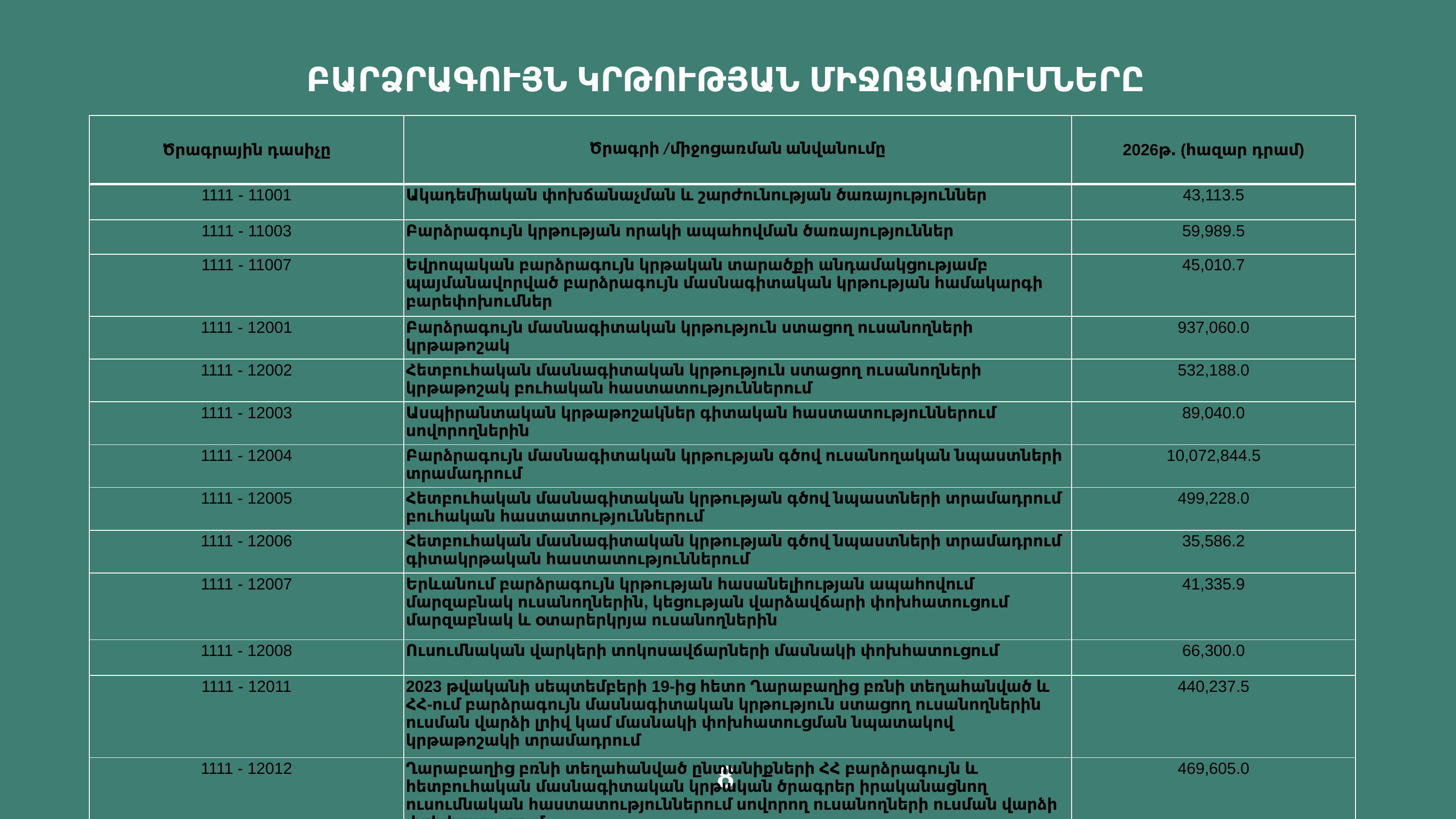

ԲԱՐՁՐԱԳՈՒՅՆ ԿՐԹՈՒԹՅԱՆ ՄԻՋՈՑԱՌՈՒՄՆԵՐԸ
| Ծրագրային դասիչը | Ծրագրի /միջոցառման անվանումը | 2026թ․ (հազար դրամ) |
| --- | --- | --- |
| 1111 - 11001 | Ակադեմիական փոխճանաչման և շարժունության ծառայություններ | 43,113.5 |
| 1111 - 11003 | Բարձրագույն կրթության որակի ապահովման ծառայություններ | 59,989.5 |
| 1111 - 11007 | Եվրոպական բարձրագույն կրթական տարածքի անդամակցությամբ պայմանավորված բարձրագույն մասնագիտական կրթության համակարգի բարեփոխումներ | 45,010.7 |
| 1111 - 12001 | Բարձրագույն մասնագիտական կրթություն ստացող ուսանողների կրթաթոշակ | 937,060.0 |
| 1111 - 12002 | Հետբուհական մասնագիտական կրթություն ստացող ուսանողների կրթաթոշակ բուհական հաստատություններում | 532,188.0 |
| 1111 - 12003 | Ասպիրանտական կրթաթոշակներ գիտական հաստատություններում սովորողներին | 89,040.0 |
| 1111 - 12004 | Բարձրագույն մասնագիտական կրթության գծով ուսանողական նպաստների տրամադրում | 10,072,844.5 |
| 1111 - 12005 | Հետբուհական մասնագիտական կրթության գծով նպաստների տրամադրում բուհական հաստատություններում | 499,228.0 |
| 1111 - 12006 | Հետբուհական մասնագիտական կրթության գծով նպաստների տրամադրում գիտակրթական հաստատություններում | 35,586.2 |
| 1111 - 12007 | Երևանում բարձրագույն կրթության հասանելիության ապահովում մարզաբնակ ուսանողներին, կեցության վարձավճարի փոխհատուցում մարզաբնակ և օտարերկրյա ուսանողներին | 41,335.9 |
| 1111 - 12008 | Ուսումնական վարկերի տոկոսավճարների մասնակի փոխհատուցում | 66,300.0 |
| 1111 - 12011 | 2023 թվականի սեպտեմբերի 19-ից հետո Ղարաբաղից բռնի տեղահանված և ՀՀ-ում բարձրագույն մասնագիտական կրթություն ստացող ուսանողներին ուսման վարձի լրիվ կամ մասնակի փոխհատուցման նպատակով կրթաթոշակի տրամադրում | 440,237.5 |
| 1111 - 12012 | Ղարաբաղից բռնի տեղահանված ընտանիքների ՀՀ բարձրագույն և հետբուհական մասնագիտական կրթական ծրագրեր իրականացնող ուսումնական հաստատություններում սովորող ուսանողների ուսման վարձի փոխհատուցում | 469,605.0 |
8